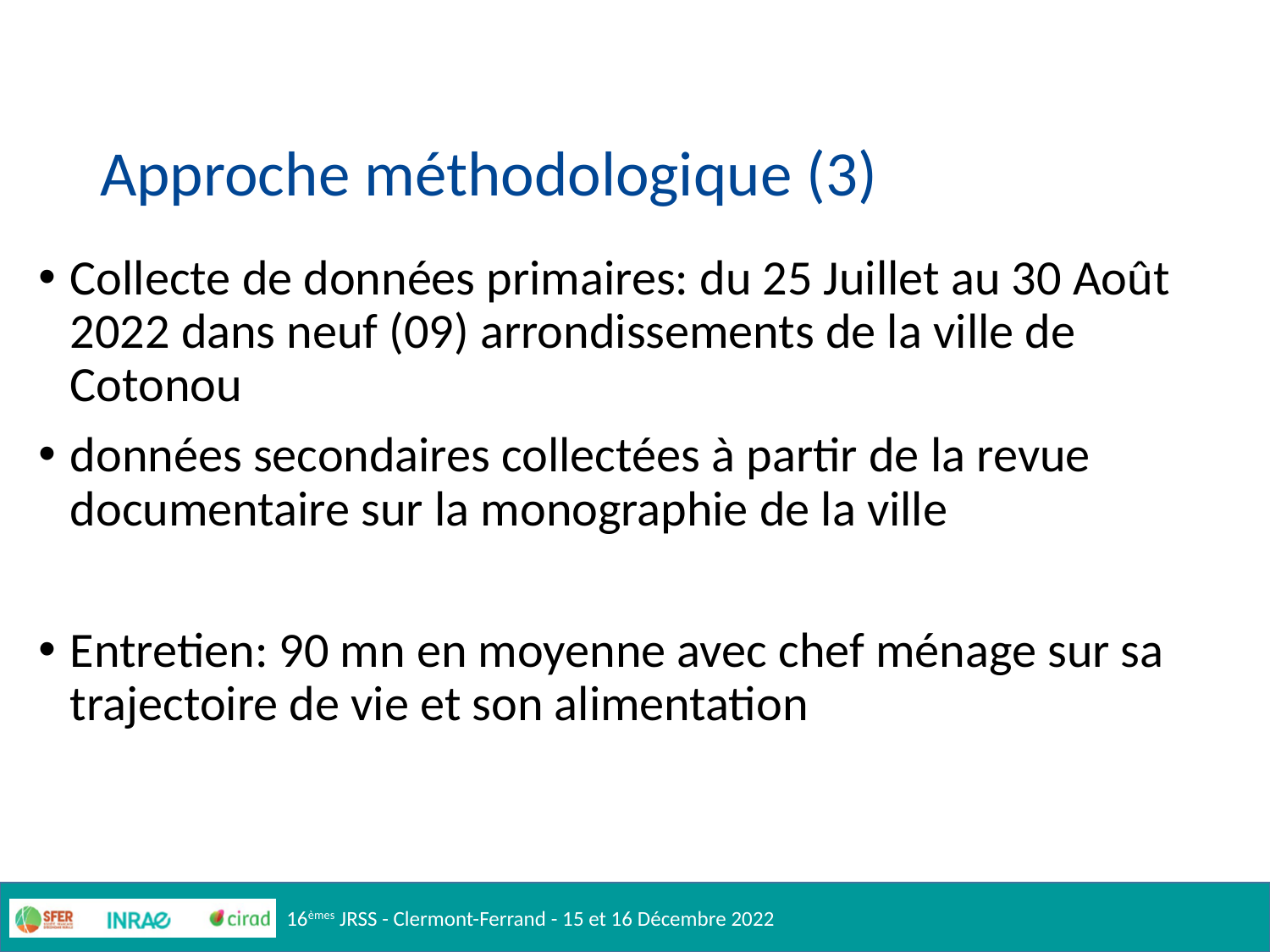

# Approche méthodologique (3)
Collecte de données primaires: du 25 Juillet au 30 Août 2022 dans neuf (09) arrondissements de la ville de Cotonou
données secondaires collectées à partir de la revue documentaire sur la monographie de la ville

Entretien: 90 mn en moyenne avec chef ménage sur sa trajectoire de vie et son alimentation